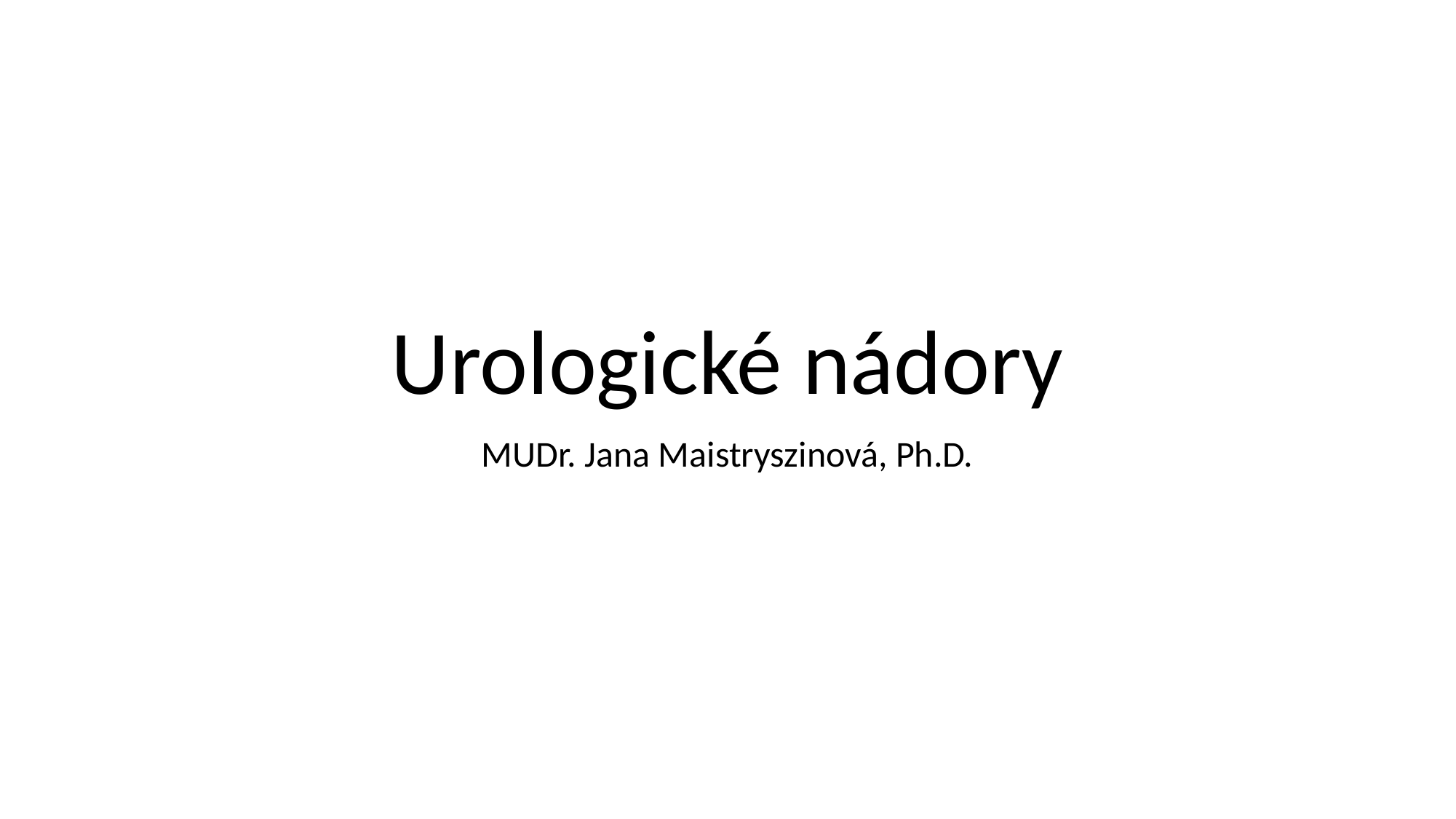

# Urologické nádory
MUDr. Jana Maistryszinová, Ph.D.